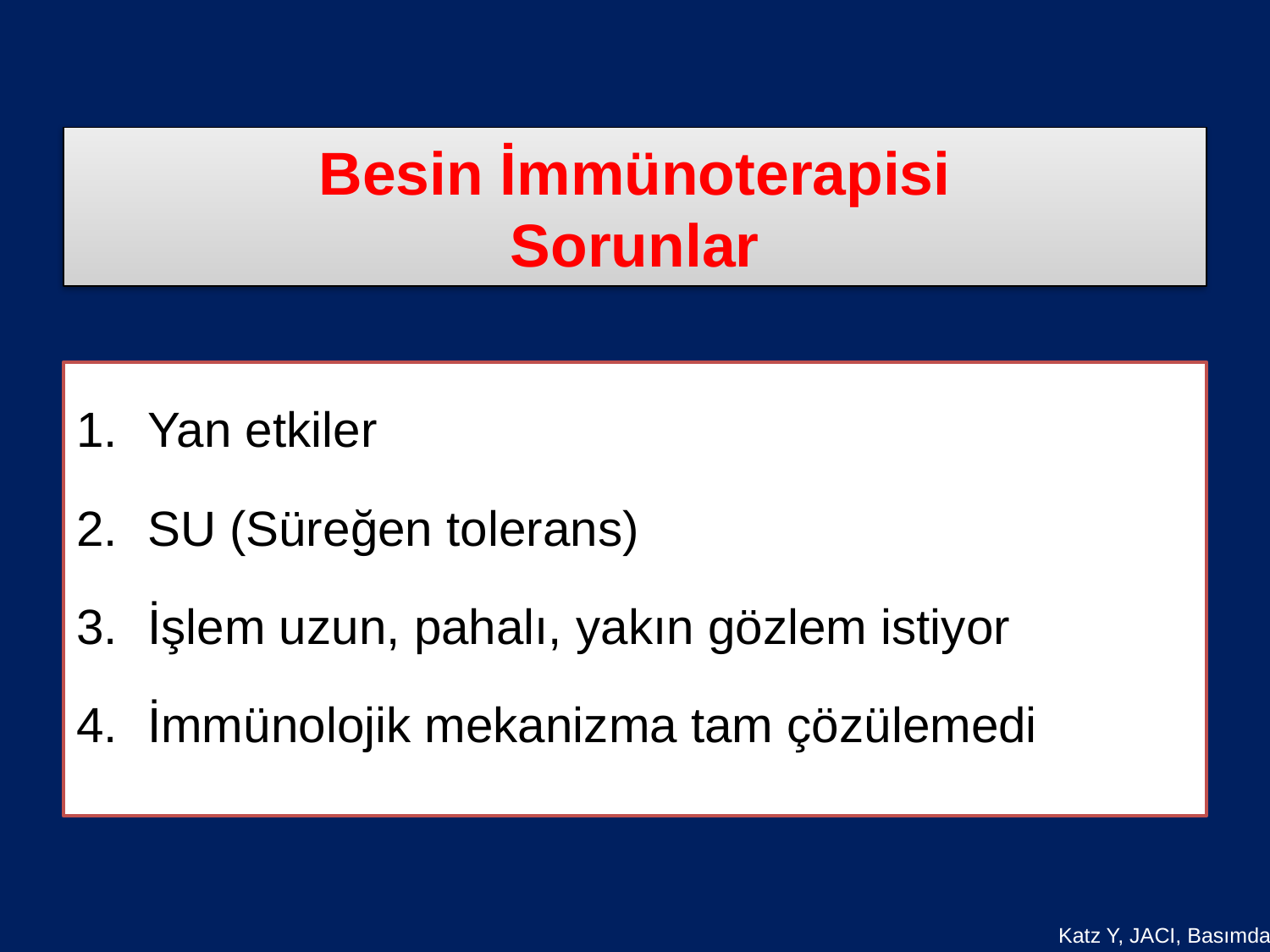

# Besin İmmünoterapisi Sorunlar
Yan etkiler
SU (Süreğen tolerans)
İşlem uzun, pahalı, yakın gözlem istiyor
İmmünolojik mekanizma tam çözülemedi
Katz Y, JACI, Basımda